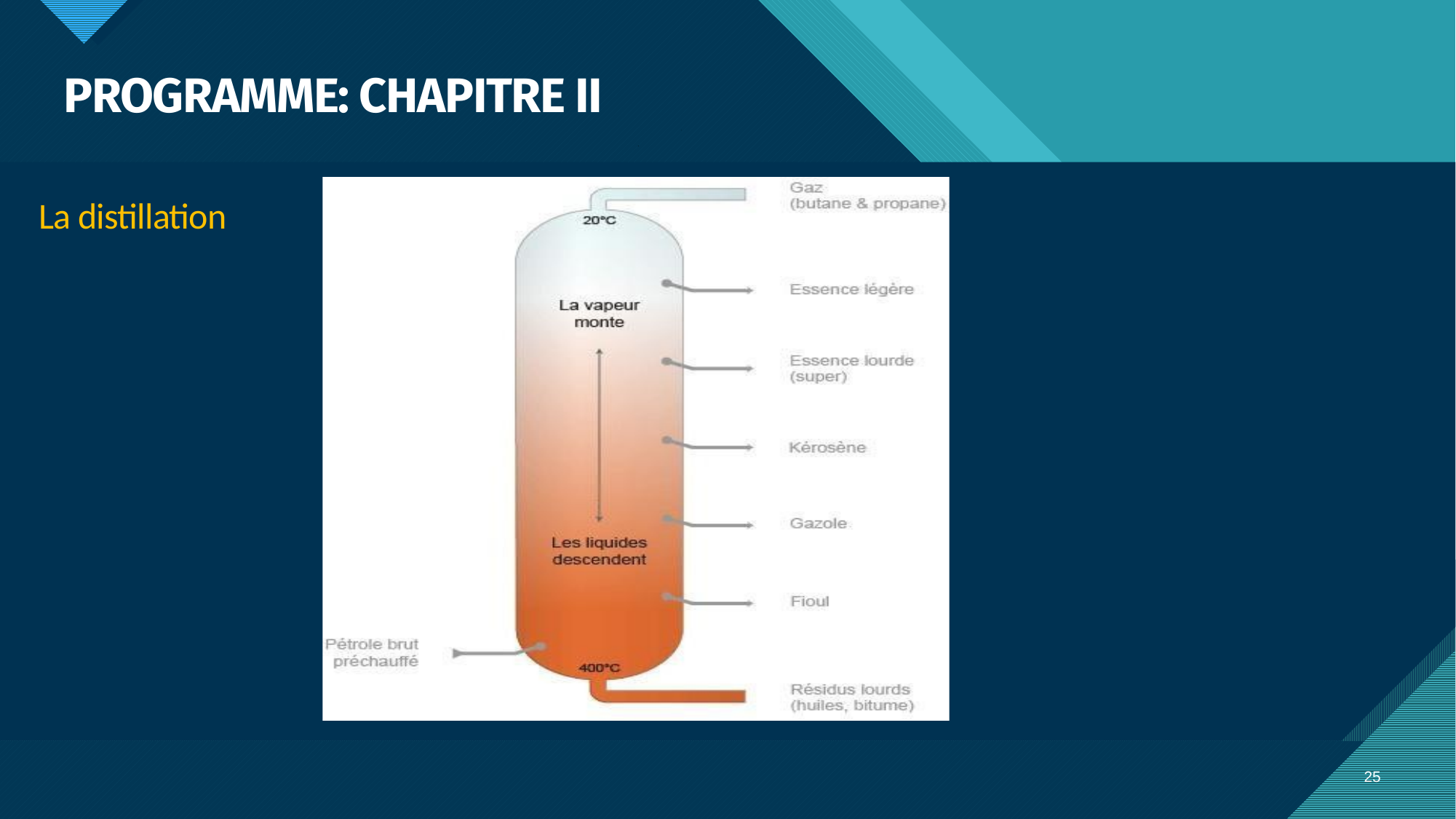

# PROGRAMME: CHAPITRE II

La distillation
25